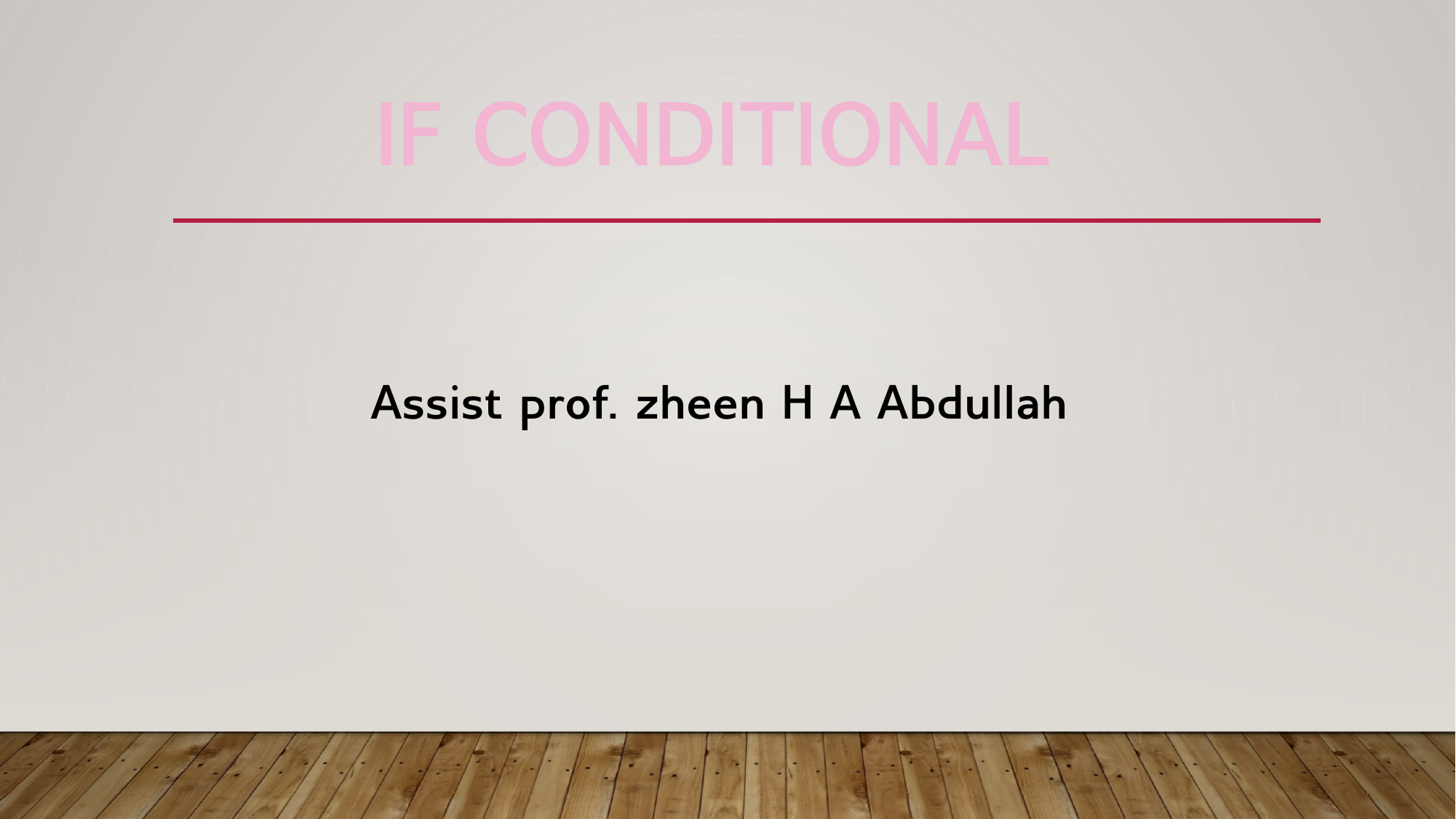

# IF Conditional
Assist prof. zheen H A Abdullah